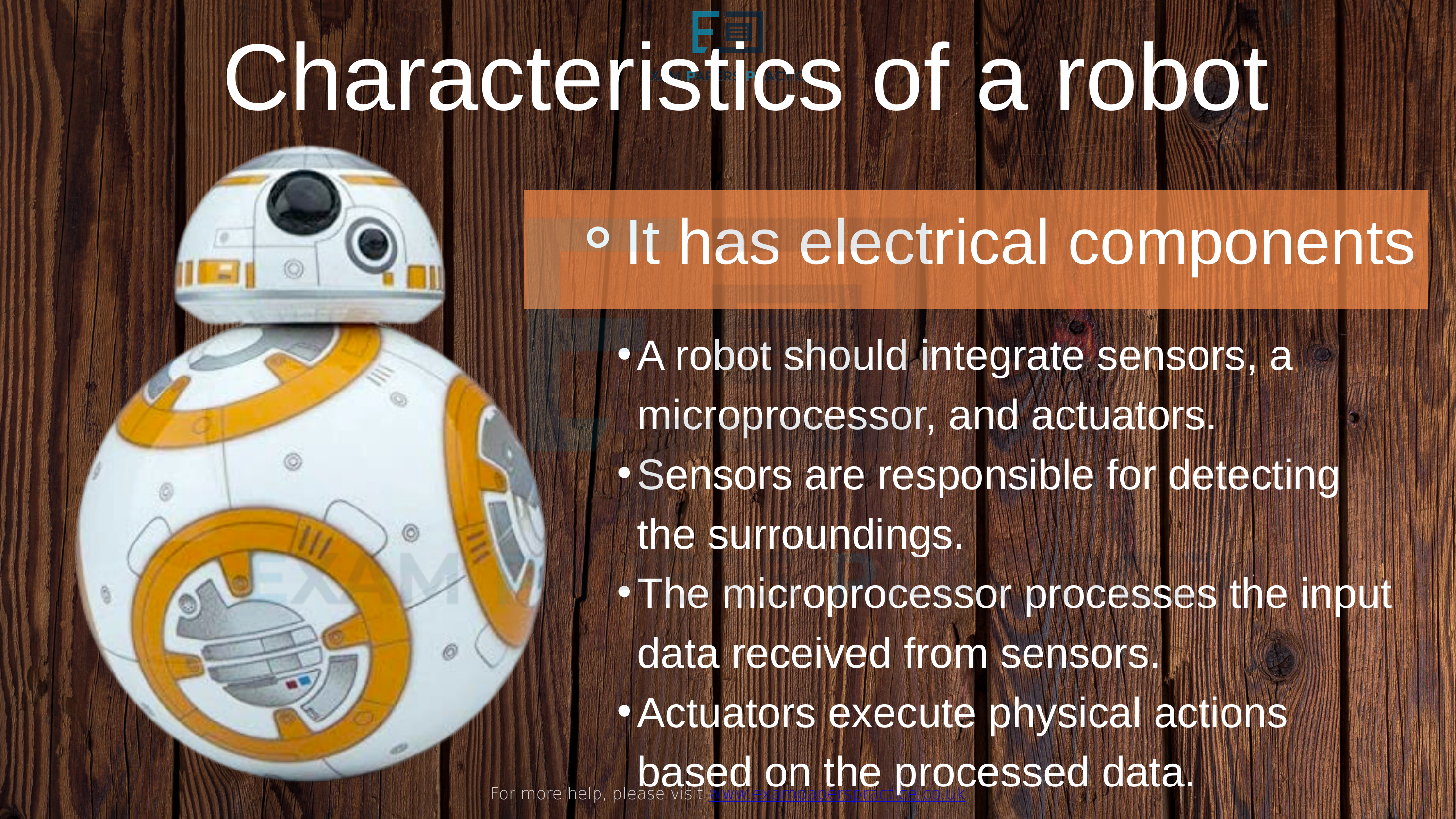

Characteristics of a robot

For more help, please visit www.exampaperspractice.co.uk

It has electrical components

A robot should integrate sensors, a microprocessor, and actuators.
Sensors are responsible for detecting the surroundings.
The microprocessor processes the input data received from sensors.
Actuators execute physical actions based on the processed data.